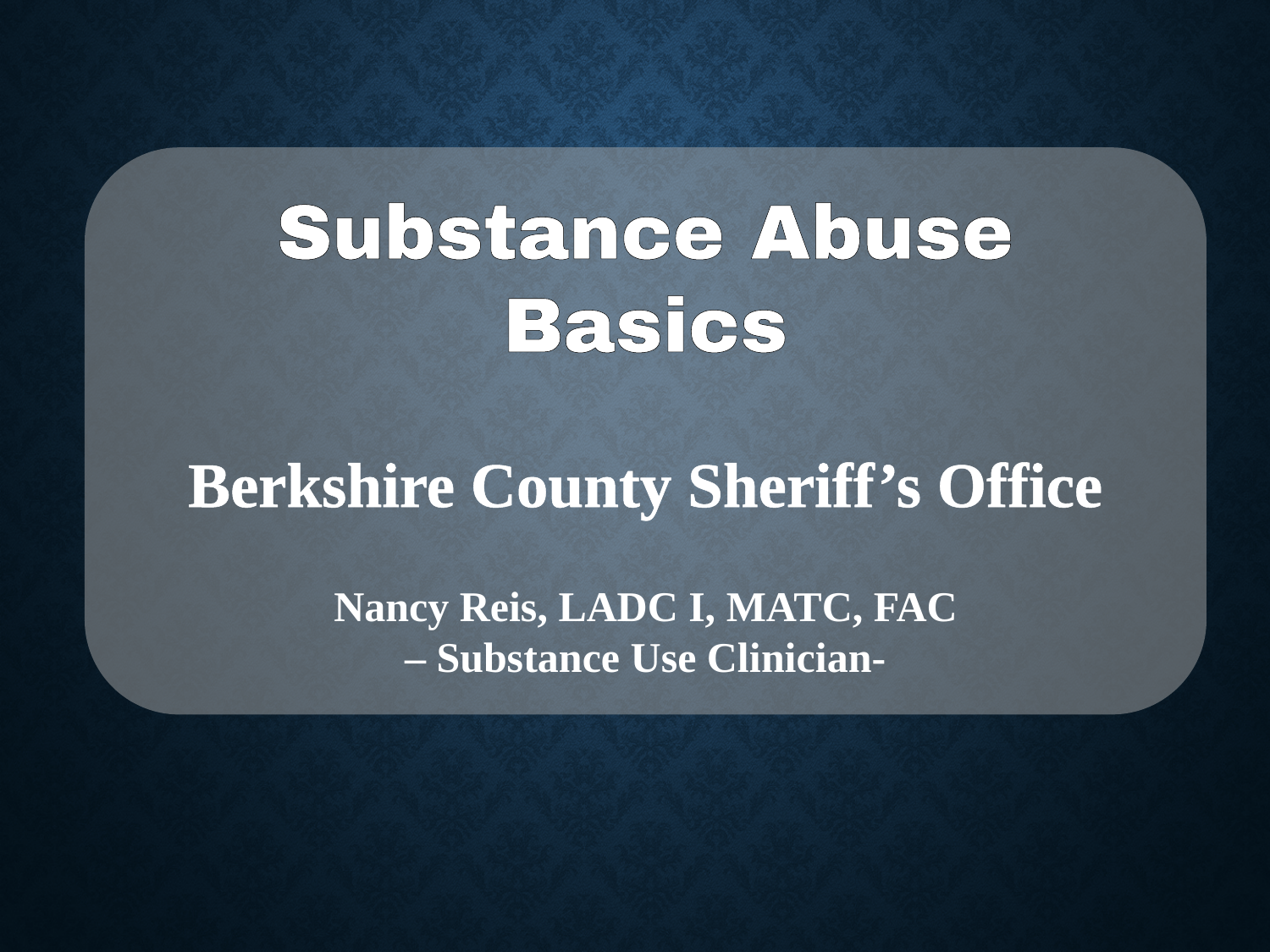

Substance Abuse Basics

Berkshire County Sheriff’s Office

Nancy Reis, LADC I, MATC, FAC
– Substance Use Clinician-